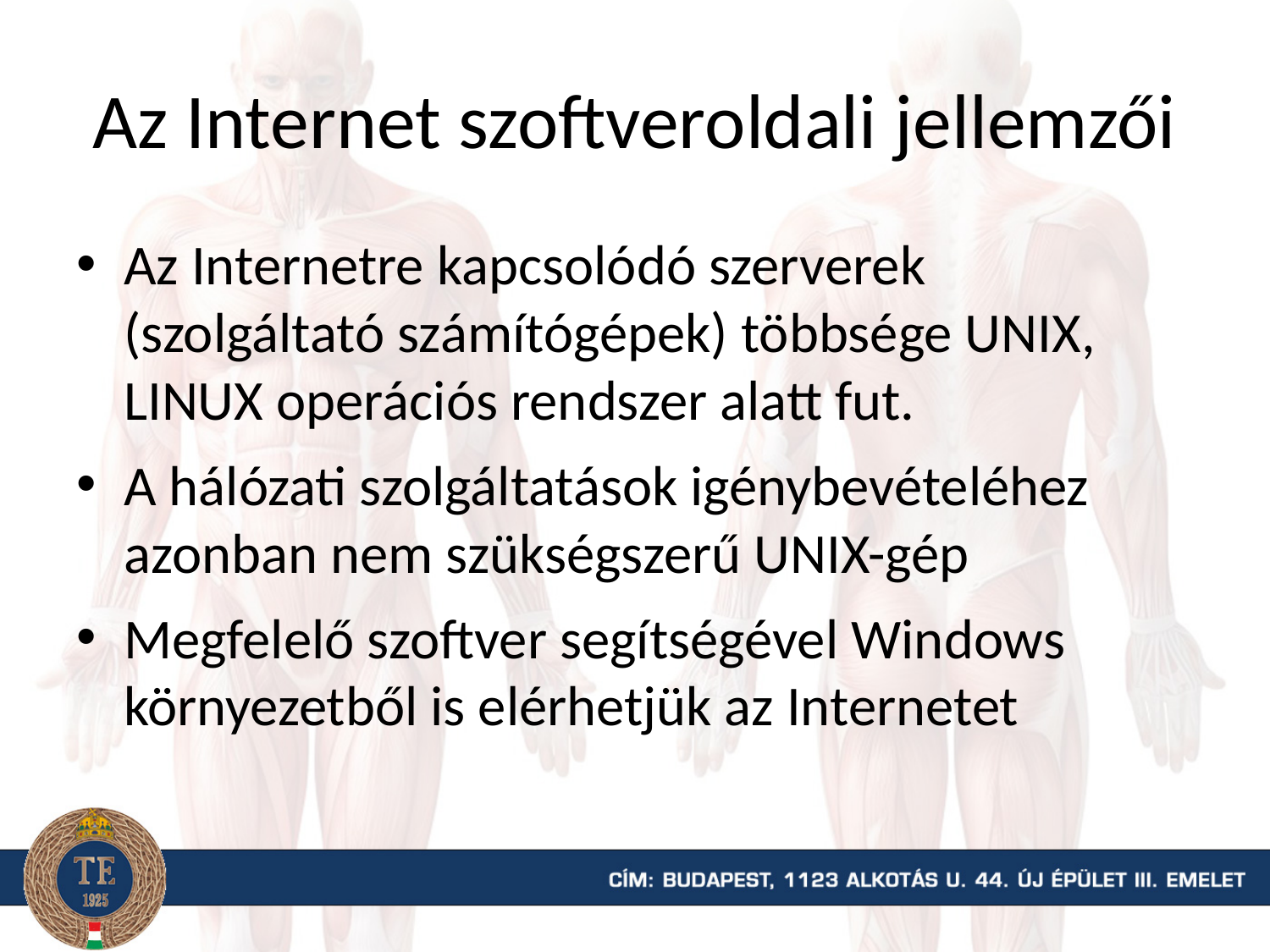

# Az Internet szoftveroldali jellemzői
Az Internetre kapcsolódó szerverek (szolgáltató számítógépek) többsége UNIX, LINUX operációs rendszer alatt fut.
A hálózati szolgáltatások igénybevételéhez azonban nem szükségszerű UNIX-gép
Megfelelő szoftver segítségével Windows környezetből is elérhetjük az Internetet